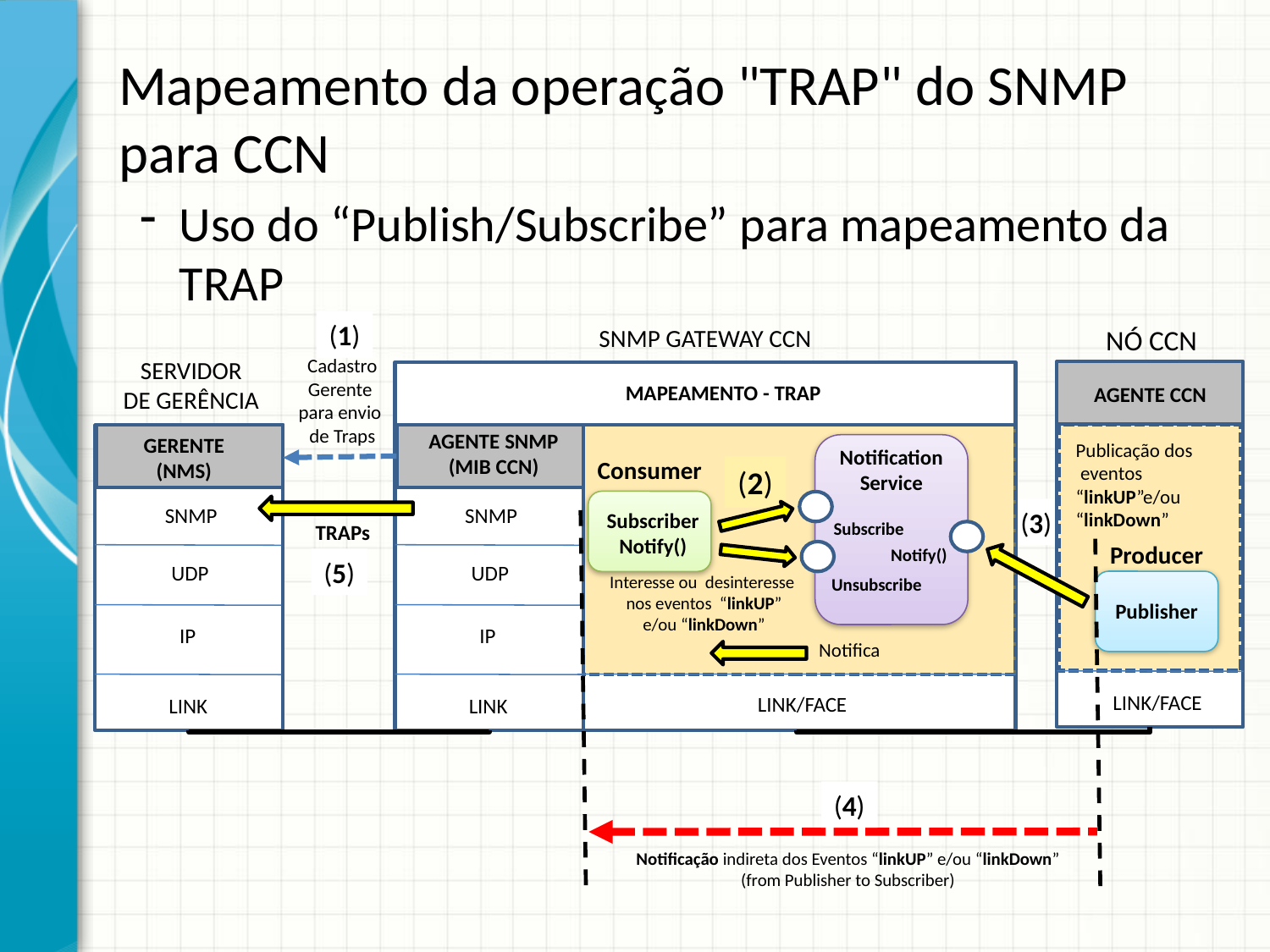

# Mapeamento da operação "TRAP" do SNMP para CCN
Uso do “Publish/Subscribe” para mapeamento da TRAP

(1)
SNMP GATEWAY CCN
NÓ CCN
Cadastro
Gerente
para envio
de Traps
SERVIDOR
DE GERÊNCIA

MAPEAMENTO - TRAP
AGENTE CCN
AGENTE SNMP
(MIB CCN)

GERENTE
(NMS)
SNMP
UDP
IP
LINK

Publicação dos
 eventos
“linkUP”e/ou
“linkDown”

Notification
Service
Consumer
(2)

SNMP

(3)
Subscriber
Notify()

Subscribe
TRAPs

Producer
Notify()

(5)
UDP

Interesse ou  desinteresse
nos eventos  “linkUP”
e/ou “linkDown”
Unsubscribe

Publisher
IP
Notifica

LINK/FACE
LINK/FACE
LINK
(4)
Notificação indireta dos Eventos “linkUP” e/ou “linkDown”
(from Publisher to Subscriber)